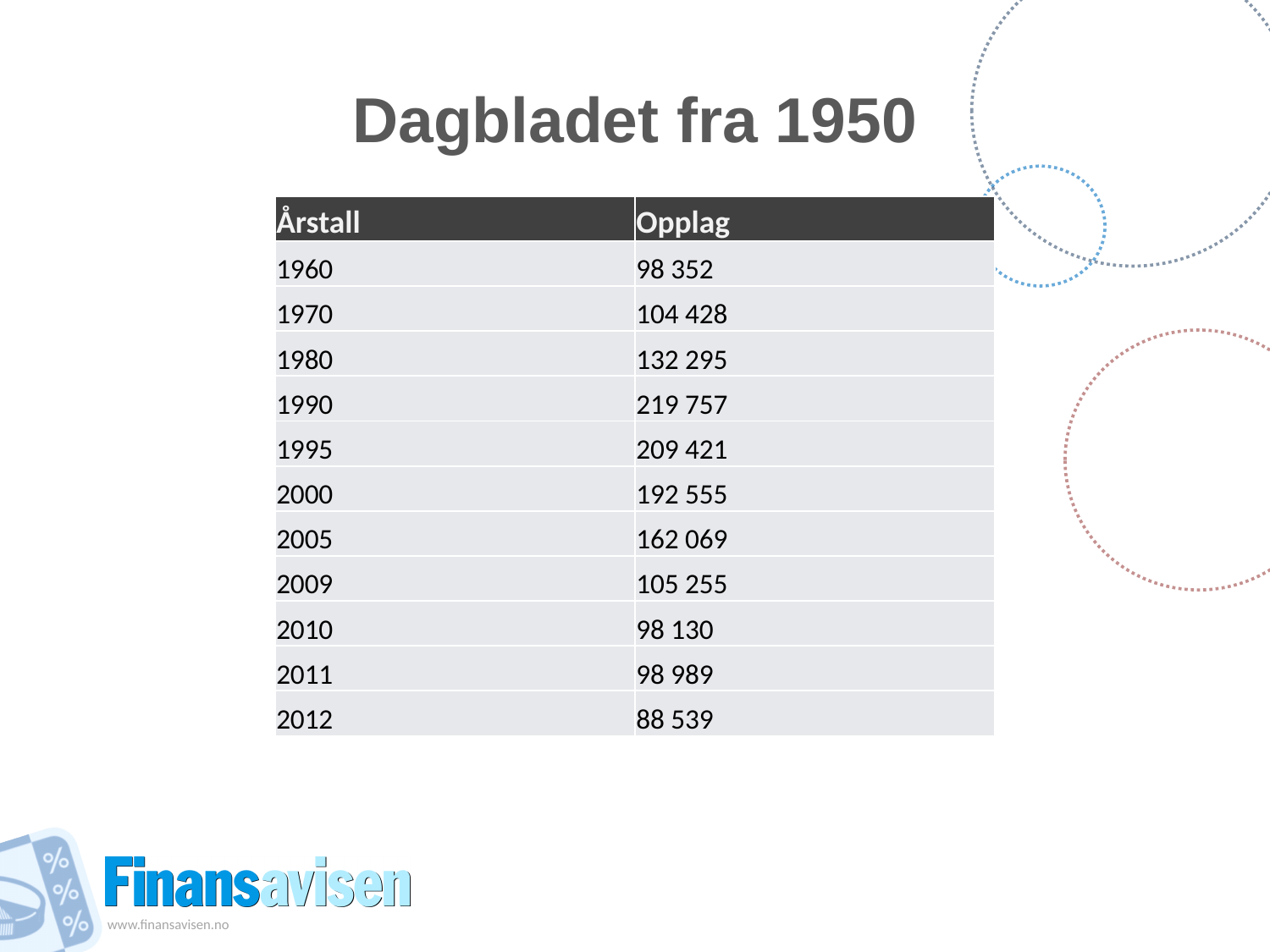

# Dagbladet fra 1950
| Årstall | Opplag |
| --- | --- |
| 1960 | 98 352 |
| 1970 | 104 428 |
| 1980 | 132 295 |
| 1990 | 219 757 |
| 1995 | 209 421 |
| 2000 | 192 555 |
| 2005 | 162 069 |
| 2009 | 105 255 |
| 2010 | 98 130 |
| 2011 | 98 989 |
| 2012 | 88 539 |